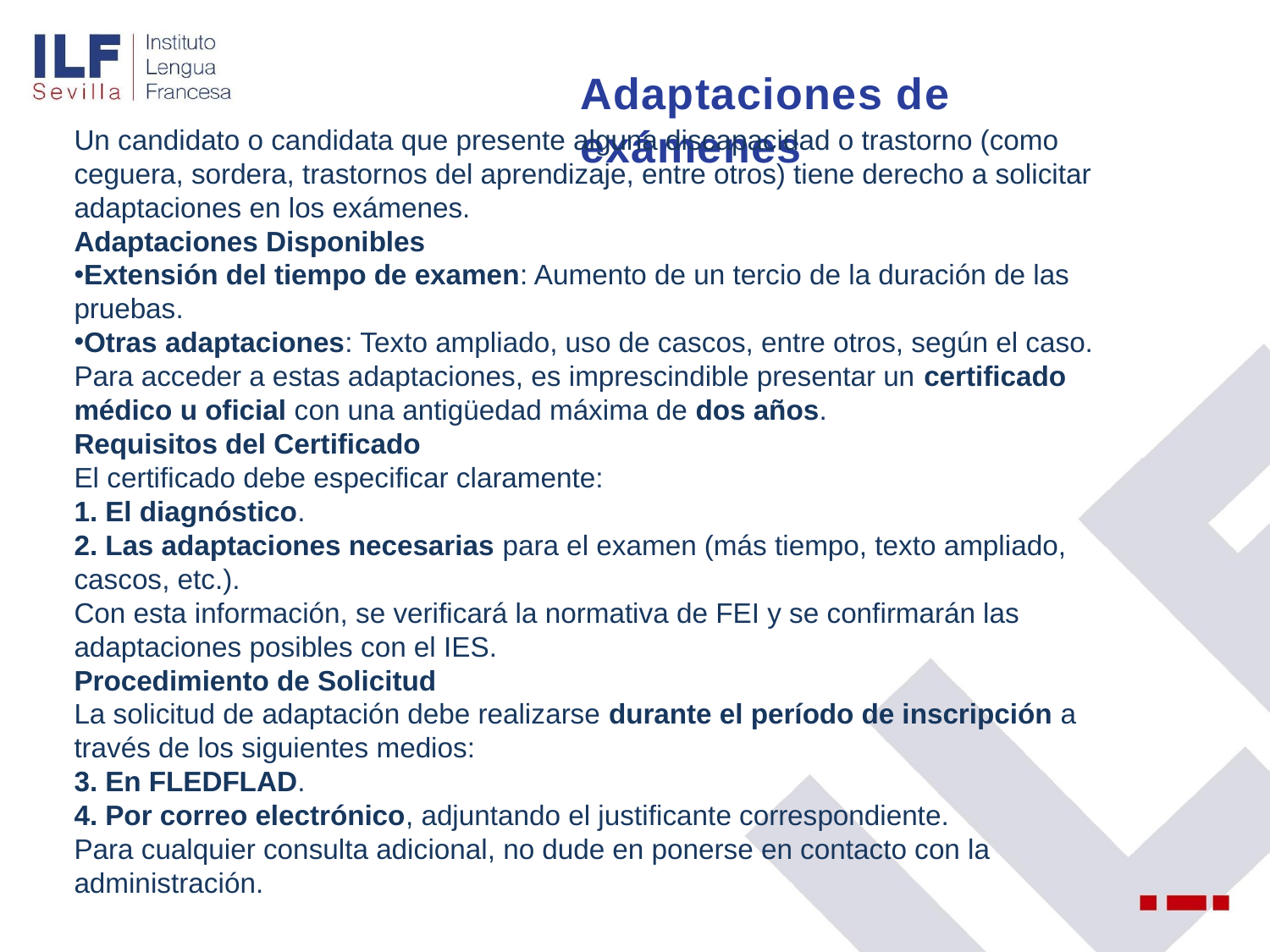

# Adaptaciones de exámenes
Un candidato o candidata que presente alguna discapacidad o trastorno (como ceguera, sordera, trastornos del aprendizaje, entre otros) tiene derecho a solicitar adaptaciones en los exámenes.
Adaptaciones Disponibles
Extensión del tiempo de examen: Aumento de un tercio de la duración de las pruebas.
Otras adaptaciones: Texto ampliado, uso de cascos, entre otros, según el caso.
Para acceder a estas adaptaciones, es imprescindible presentar un certificado médico u oficial con una antigüedad máxima de dos años.
Requisitos del Certificado
El certificado debe especificar claramente:
 El diagnóstico.
 Las adaptaciones necesarias para el examen (más tiempo, texto ampliado, cascos, etc.).
Con esta información, se verificará la normativa de FEI y se confirmarán las adaptaciones posibles con el IES.
Procedimiento de Solicitud
La solicitud de adaptación debe realizarse durante el período de inscripción a través de los siguientes medios:
 En FLEDFLAD.
 Por correo electrónico, adjuntando el justificante correspondiente.
Para cualquier consulta adicional, no dude en ponerse en contacto con la administración.